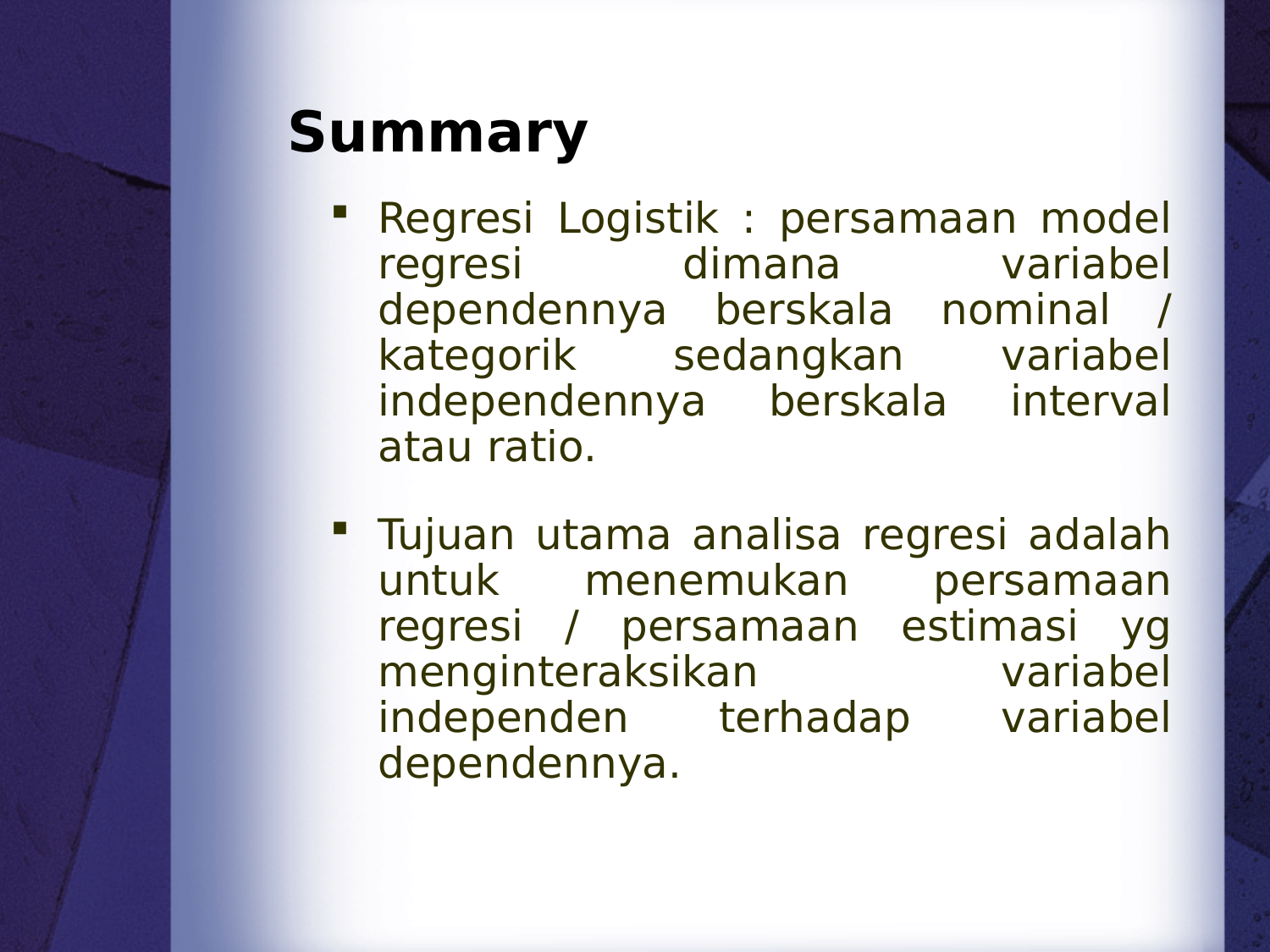

# Summary
Regresi Logistik : persamaan model regresi dimana variabel dependennya berskala nominal / kategorik sedangkan variabel independennya berskala interval atau ratio.
Tujuan utama analisa regresi adalah untuk menemukan persamaan regresi / persamaan estimasi yg menginteraksikan variabel independen terhadap variabel dependennya.